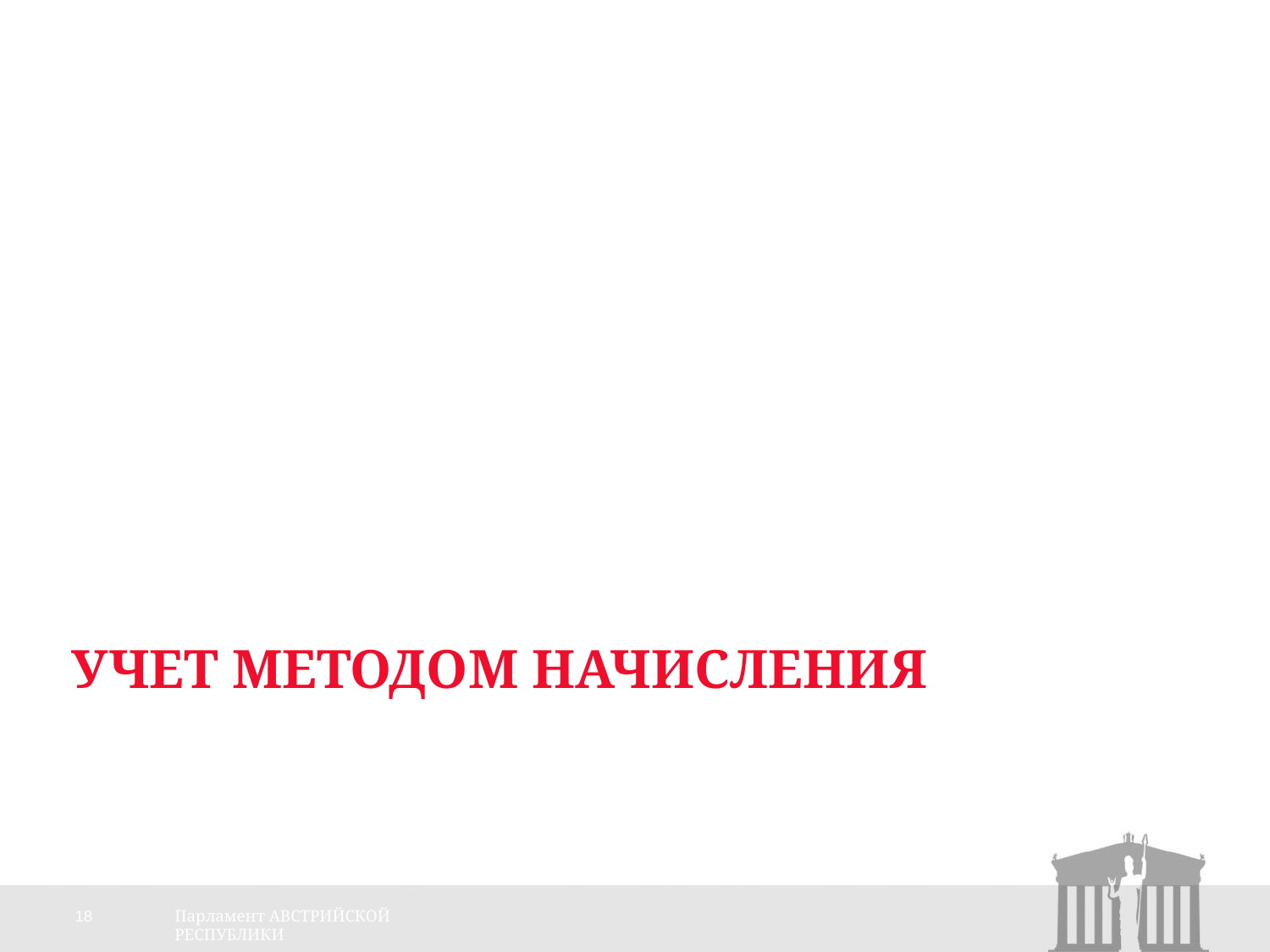

# Учет методом начисления
18
Парламент АВСТРИЙСКОЙ РЕСПУБЛИКИ